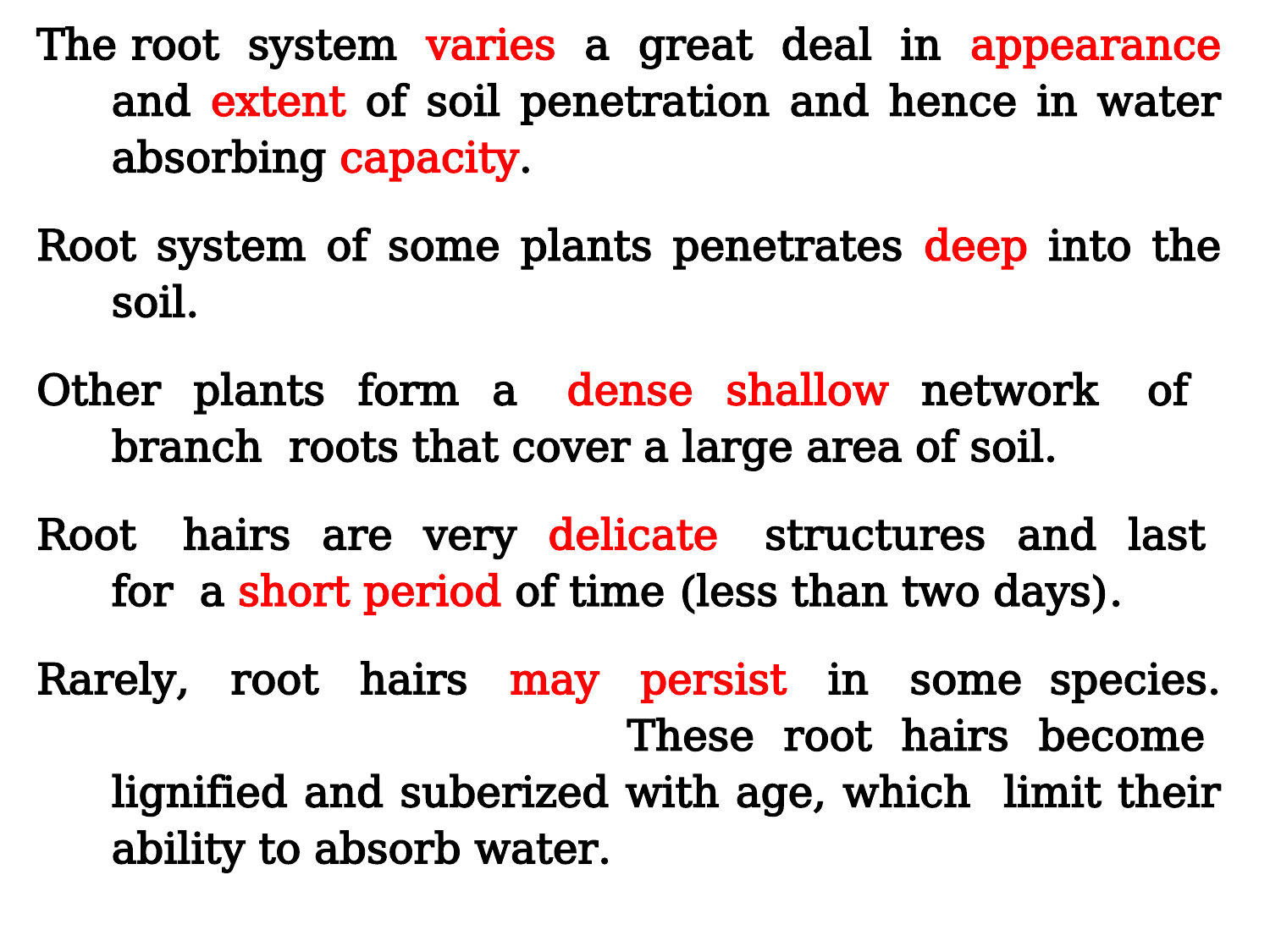

The root  system  varies  a  great  deal  in  appearance and extent of soil penetration and hence in water absorbing capacity.
Root system of some plants penetrates deep into the soil.
Other  plants  form  a   dense  shallow  network   of   branch  roots that cover a large area of soil.
Root   hairs  are  very  delicate   structures  and  last  for  a short period of time (less than two days).
Rarely,   root   hairs   may   persist   in   some  species.                                    These  root  hairs  become  lignified and suberized with age, which  limit their ability to absorb water.